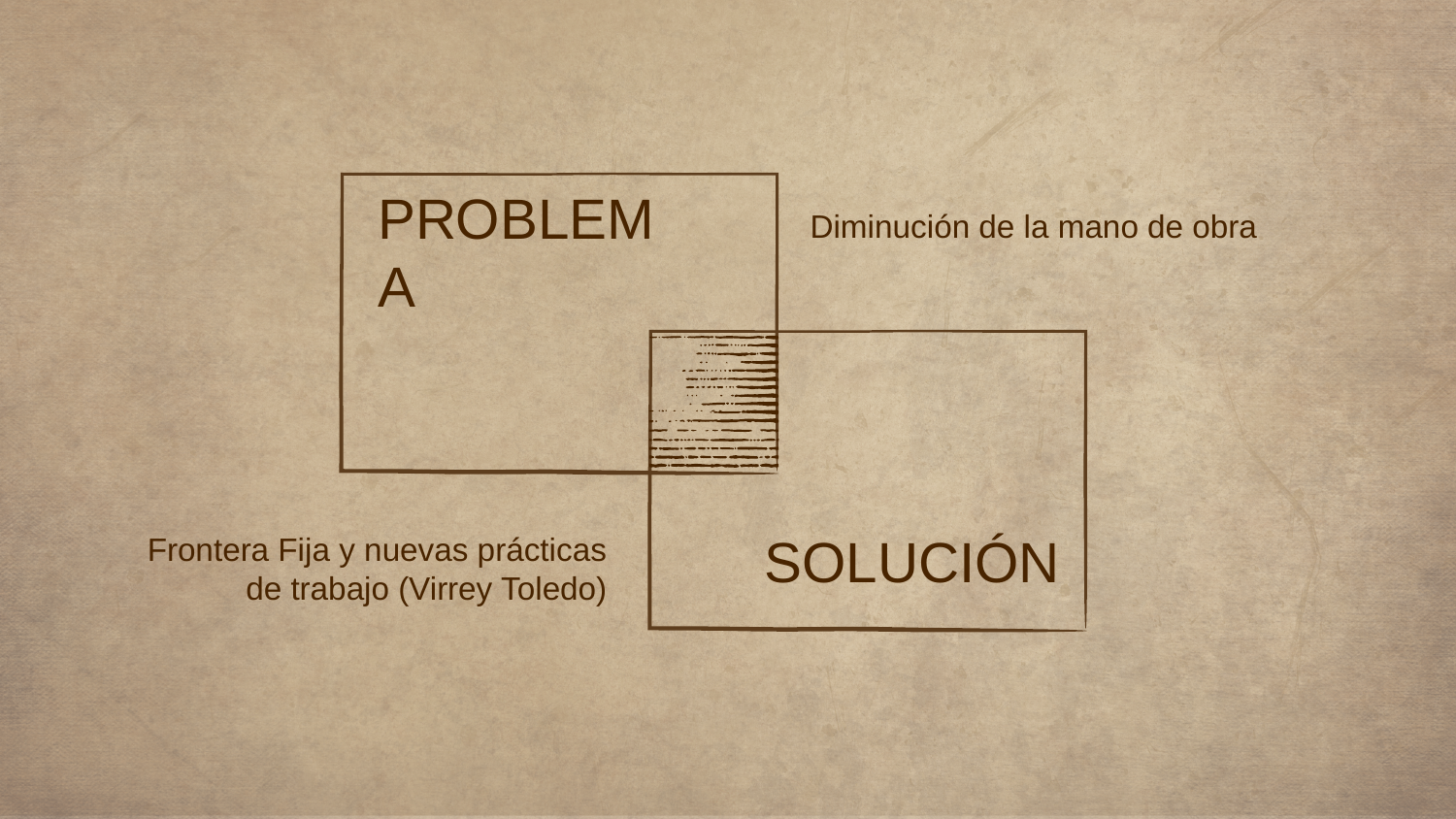

Diminución de la mano de obra
# PROBLEMA
Frontera Fija y nuevas prácticas de trabajo (Virrey Toledo)

SOLUCIÓN